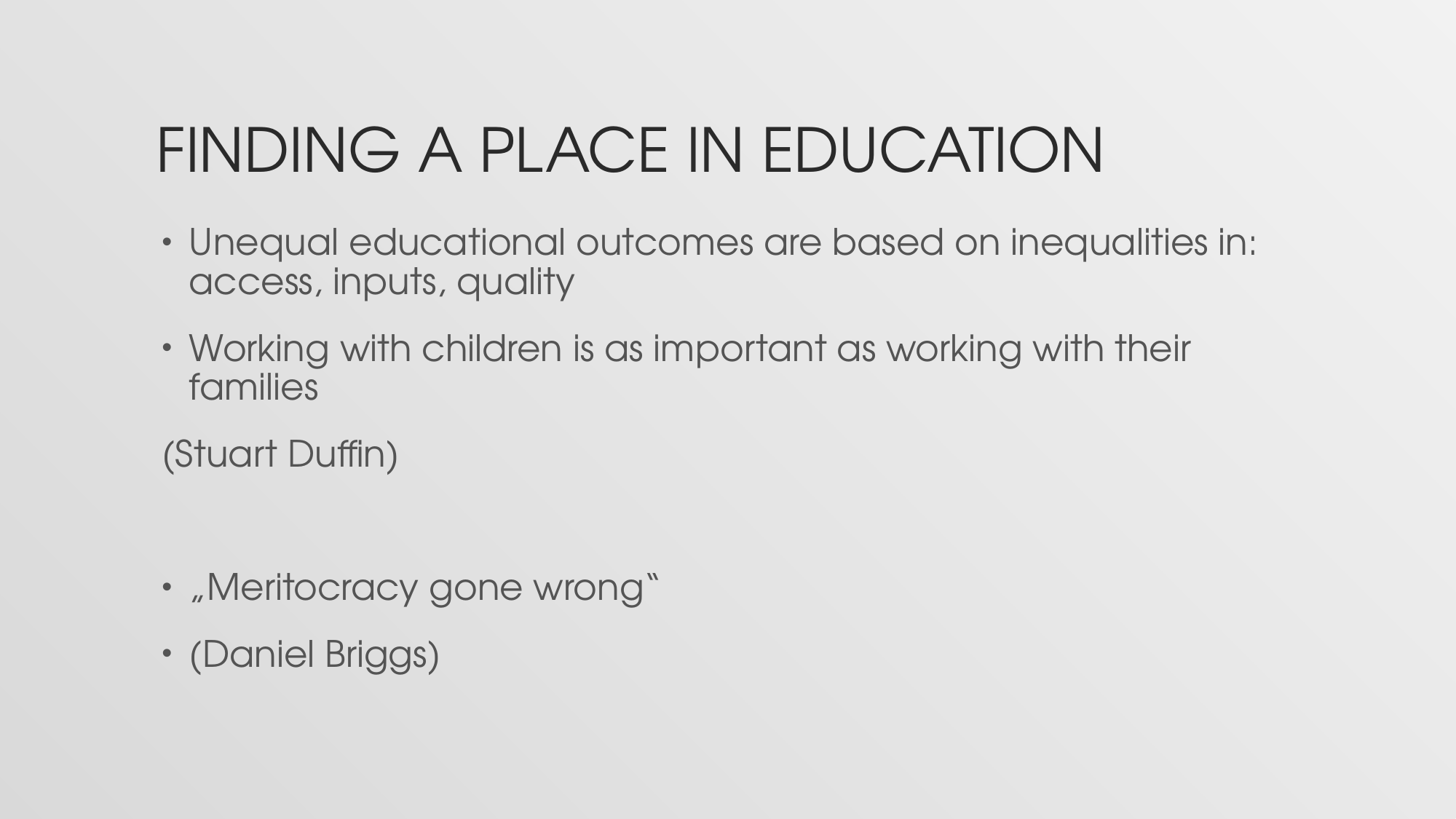

# Finding a place in education
Unequal educational outcomes are based on inequalities in: access, inputs, quality
Working with children is as important as working with their families
(Stuart Duffin)

„Meritocracy gone wrong“
(Daniel Briggs)